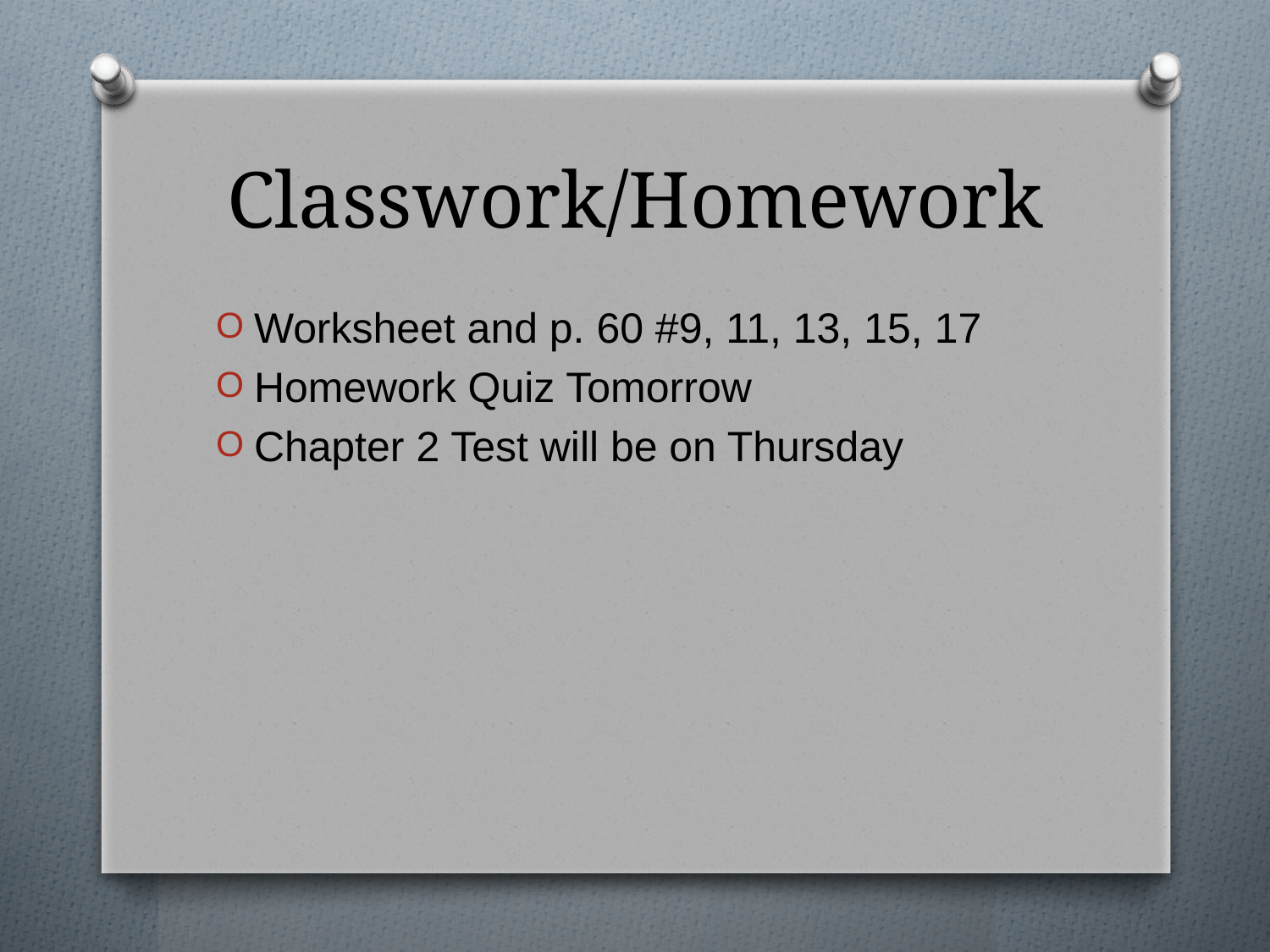

# Classwork/Homework
Worksheet and p. 60 #9, 11, 13, 15, 17
Homework Quiz Tomorrow
Chapter 2 Test will be on Thursday